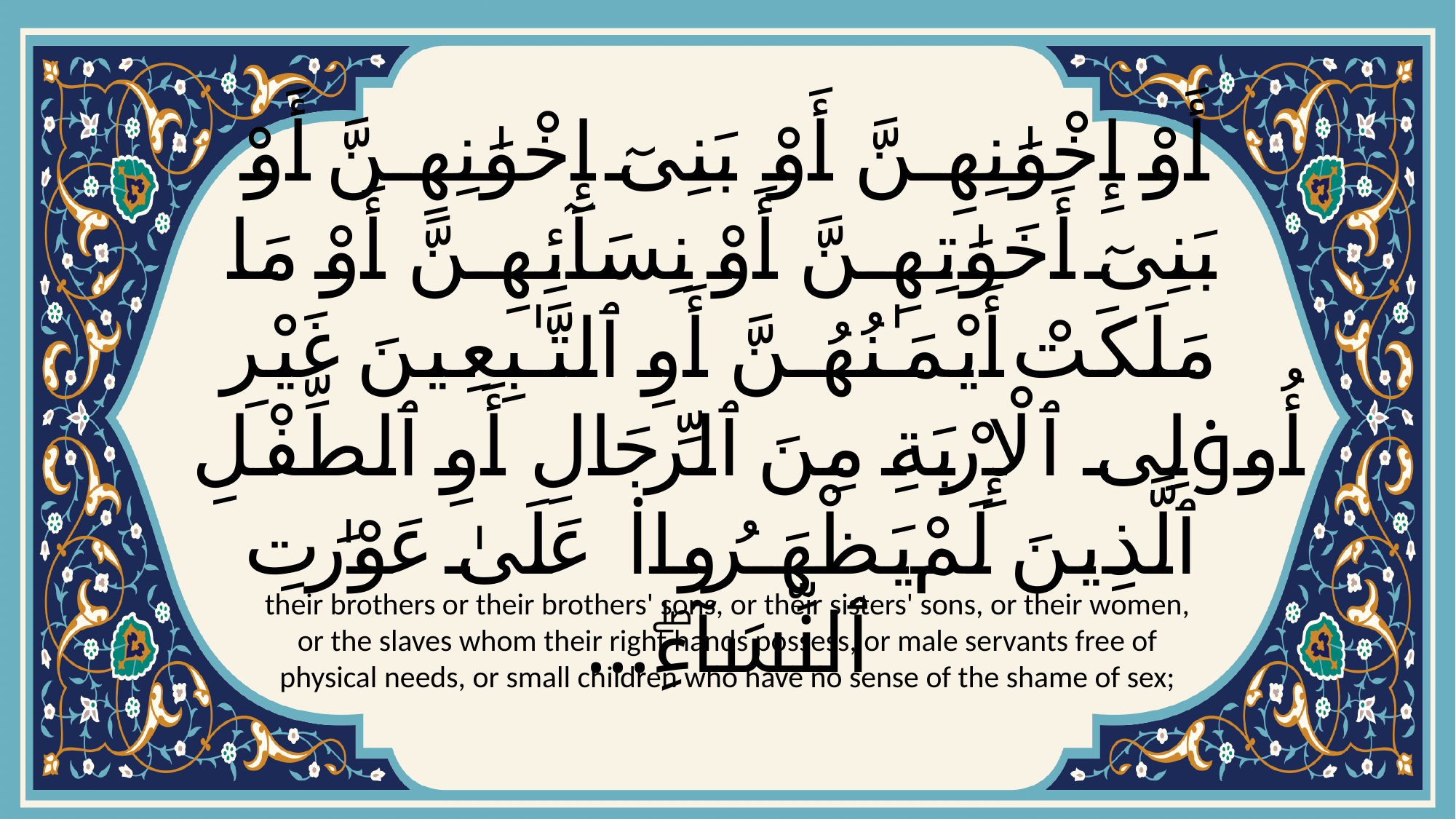

# أَوْ إِخْوَٰنِهِنَّ أَوْ بَنِىٓ إِخْوَٰنِهِنَّ أَوْ بَنِىٓ أَخَوَٰتِهِنَّ أَوْ نِسَآئِهِنَّ أَوْ مَا مَلَكَتْ أَيْمَـٰنُهُنَّ أَوِ ٱلتَّـٰبِعِينَ غَيْرِ أُو۟لِى ٱلْإِرْبَةِ مِنَ ٱلرِّجَالِ أَوِ ٱلطِّفْلِ ٱلَّذِينَ لَمْ يَظْهَرُوا۟ عَلَىٰ عَوْرَٰتِ ٱلنِّسَآءِۖ...
their brothers or their brothers' sons, or their sisters' sons, or their women, or the slaves whom their right hands possess, or male servants free of physical needs, or small children who have no sense of the shame of sex;